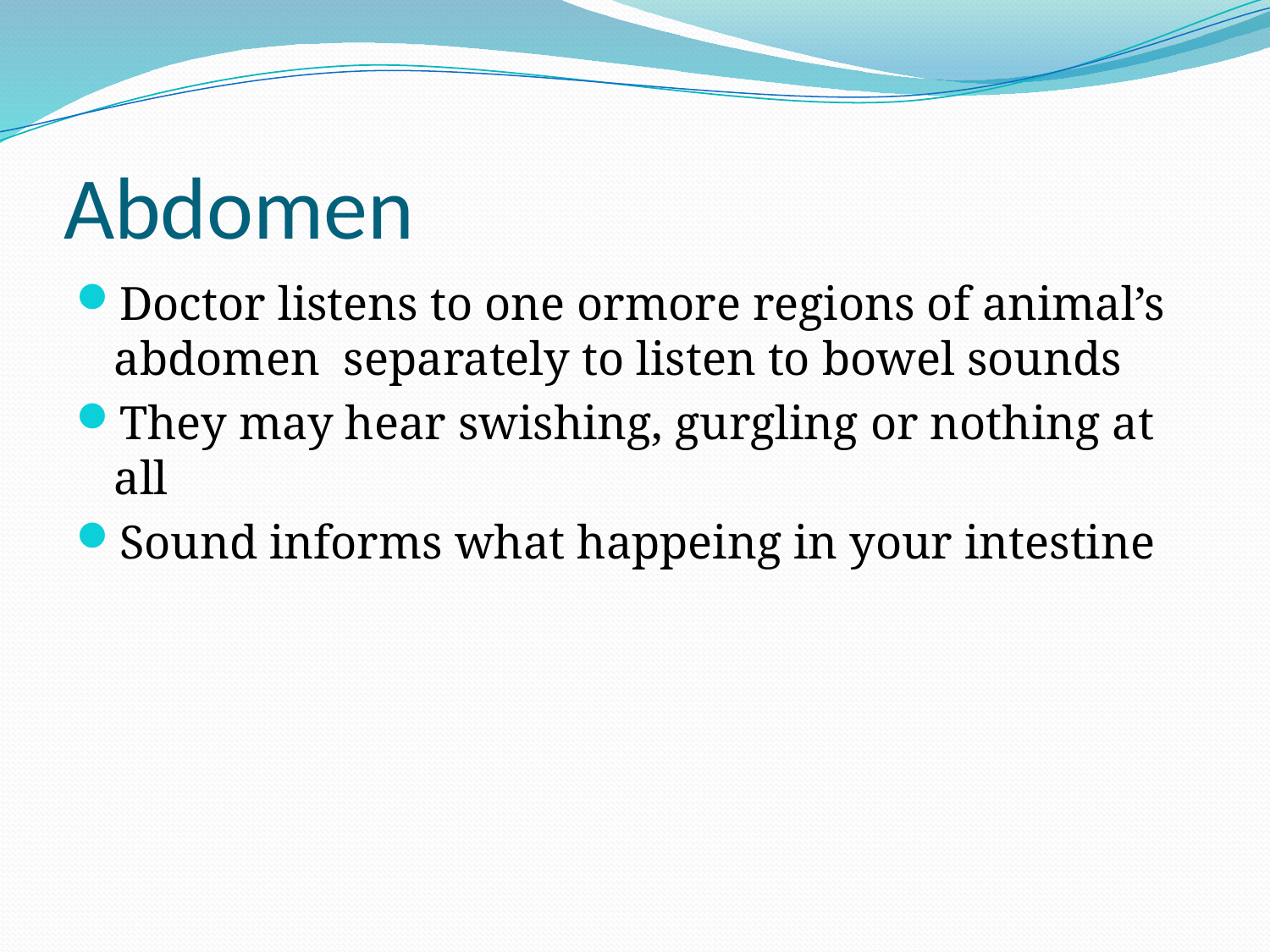

# Abdomen
Doctor listens to one ormore regions of animal’s abdomen  separately to listen to bowel sounds
They may hear swishing, gurgling or nothing at all
Sound informs what happeing in your intestine